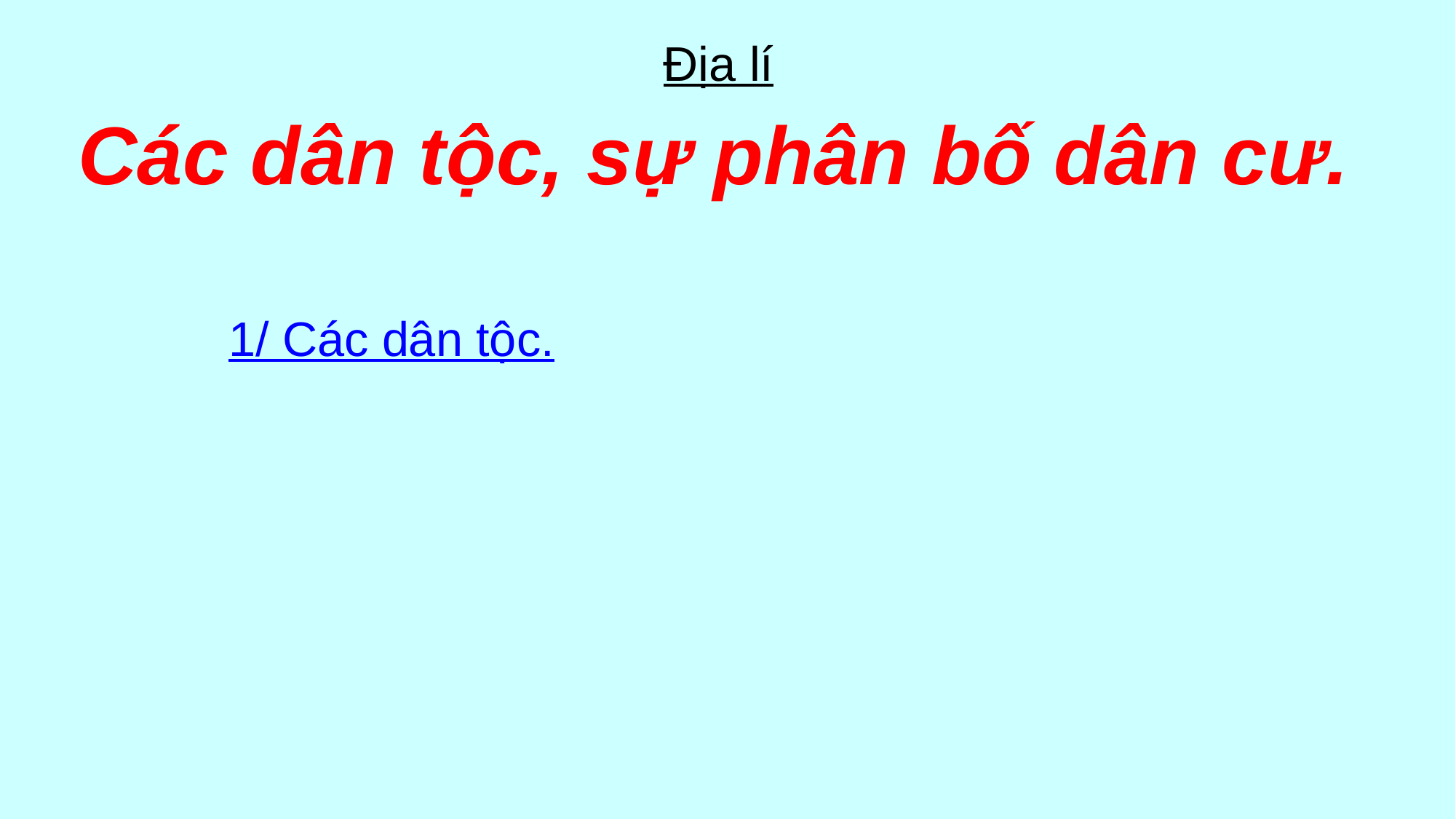

Địa lí
Các dân tộc, sự phân bố dân cư.
1/ Các dân tộc.